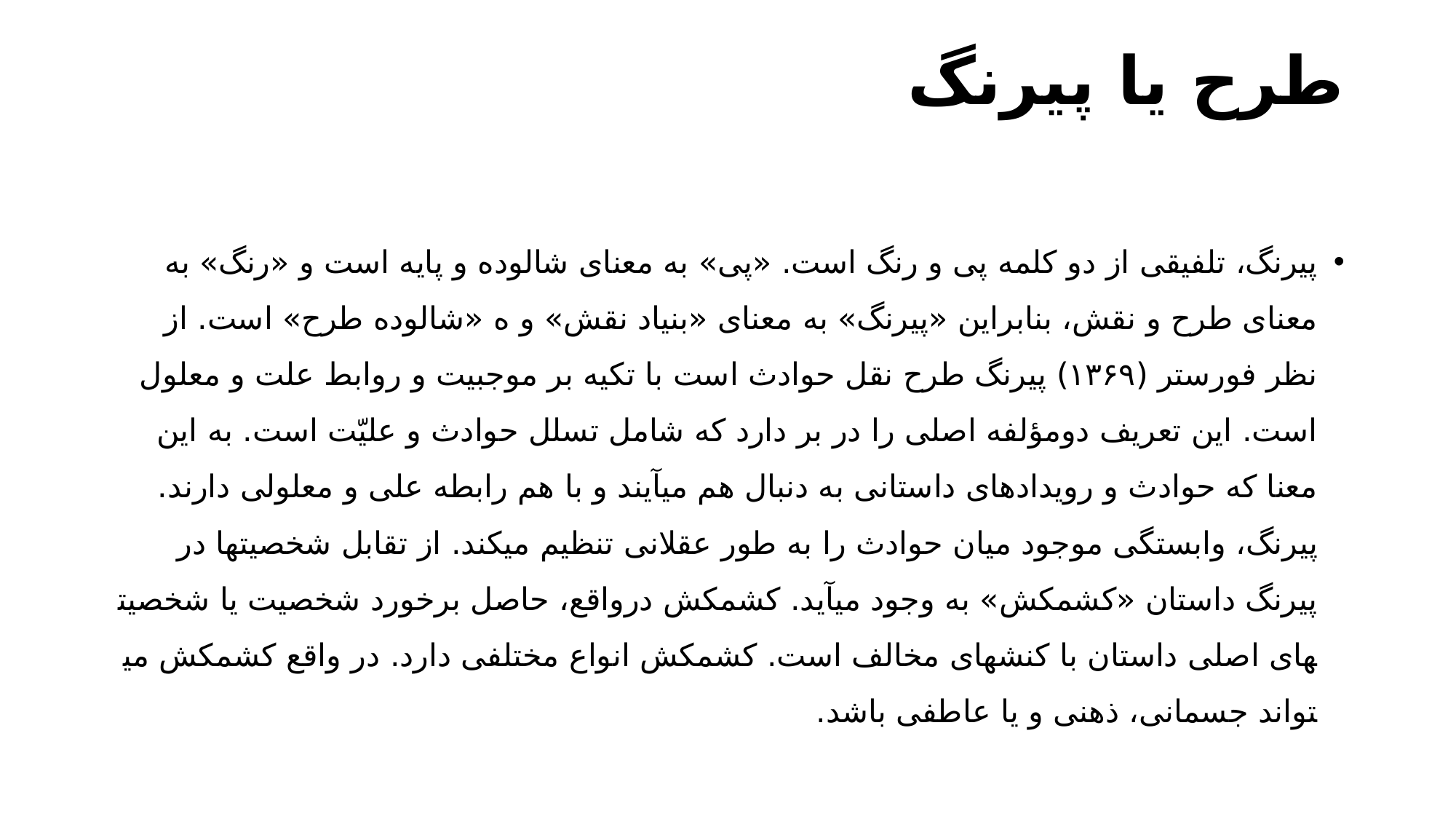

# طرح یا پیرنگ
پیرنگ، تلفیقی از دو کلمه پی و رنگ است. «پی» به معنای شالوده و پایه است و «رنگ» به معنای طرح و نقش، بنابراین «پیرنگ» به معنای «بنیاد نقش» و ه «شالوده طرح» است. از نظر فورستر (۱۳۶۹) پیرنگ طرح نقل حوادث است با تکیه بر موجبیت و روابط علت و معلول است. این تعریف دومؤلفه اصلی را در بر دارد که شامل تسلل حوادث و علیّت است. به این معنا که حوادث و رویدادهای داستانی به دنبال هم می­آیند و با هم رابطه علی و معلولی دارند. پیرنگ، وابستگی موجود میان حوادث را به طور عقلانی تنظیم می­کند. از تقابل شخصیتها در پیرنگ داستان «کشمکش» به وجود می­آید. کشمکش درواقع، حاصل برخورد شخصیت یا شخصیت­های اصلی داستان با کنش­های مخالف است. کشمکش انواع مختلفی دارد. در واقع کشمکش می­تواند جسمانی، ذهنی و یا عاطفی باشد.